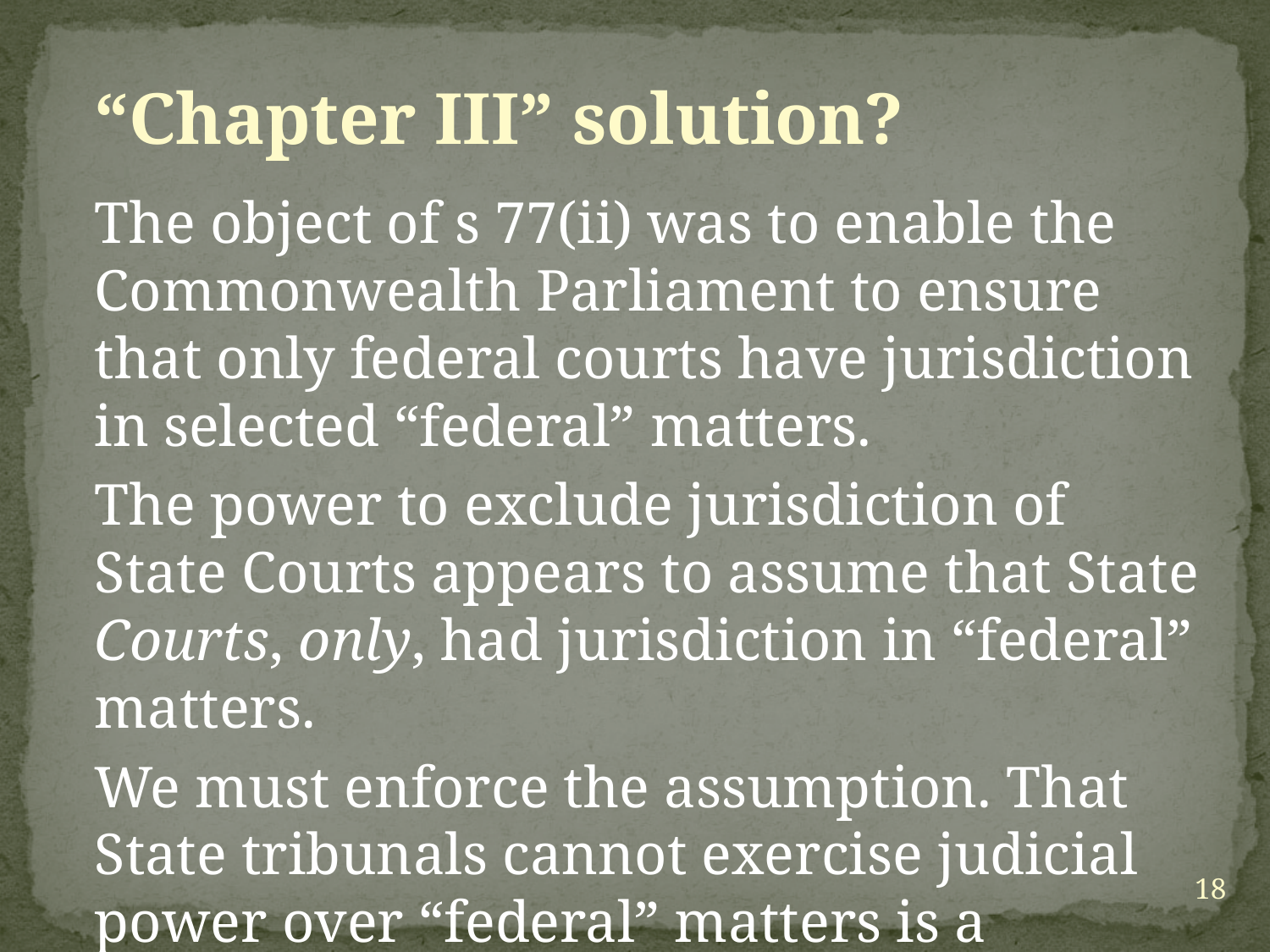

“Chapter III” solution?

The object of s 77(ii) was to enable the Commonwealth Parliament to ensure that only federal courts have jurisdiction in selected “federal” matters.
The power to exclude jurisdiction of State Courts appears to assume that State Courts, only, had jurisdiction in “federal” matters.
We must enforce the assumption. That State tribunals cannot exercise judicial power over “federal” matters is a necessary implication.
18